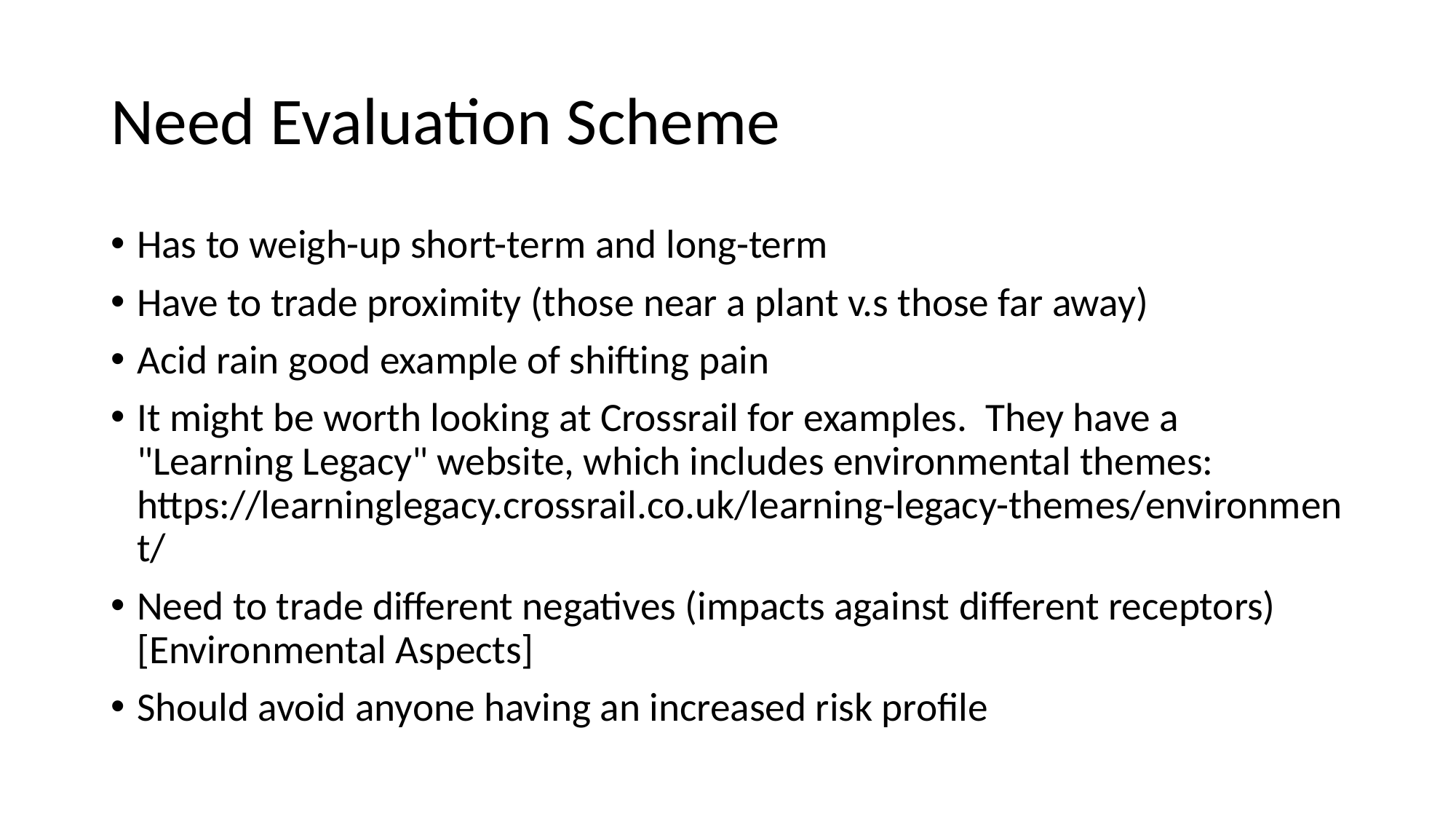

# Need Evaluation Scheme
Has to weigh-up short-term and long-term
Have to trade proximity (those near a plant v.s those far away)
Acid rain good example of shifting pain
It might be worth looking at Crossrail for examples.  They have a "Learning Legacy" website, which includes environmental themes: https://learninglegacy.crossrail.co.uk/learning-legacy-themes/environment/
Need to trade different negatives (impacts against different receptors) [Environmental Aspects]
Should avoid anyone having an increased risk profile